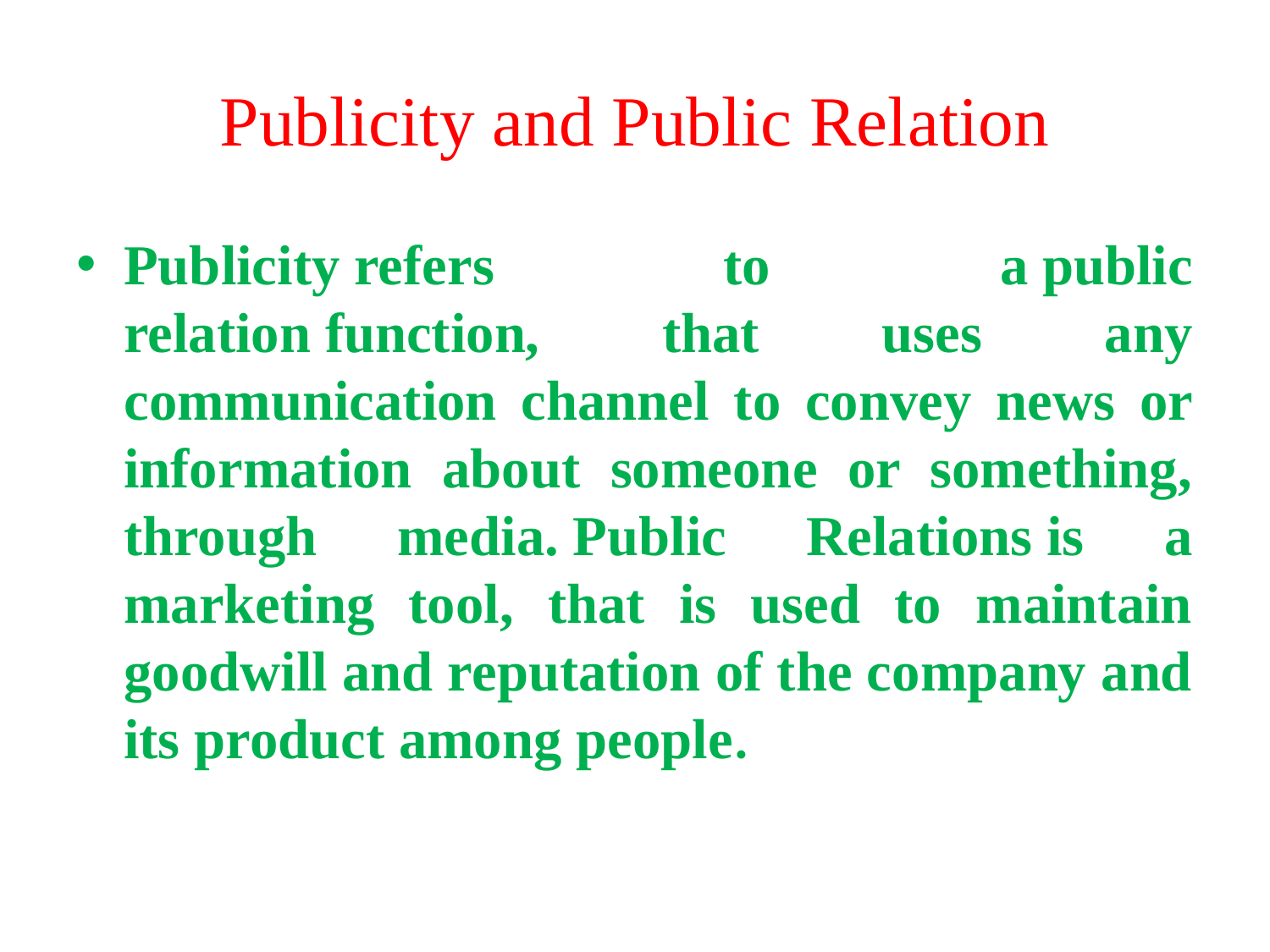

# Publicity and Public Relation
Publicity refers to a public relation function, that uses any communication channel to convey news or information about someone or something, through media. Public Relations is a marketing tool, that is used to maintain goodwill and reputation of the company and its product among people.